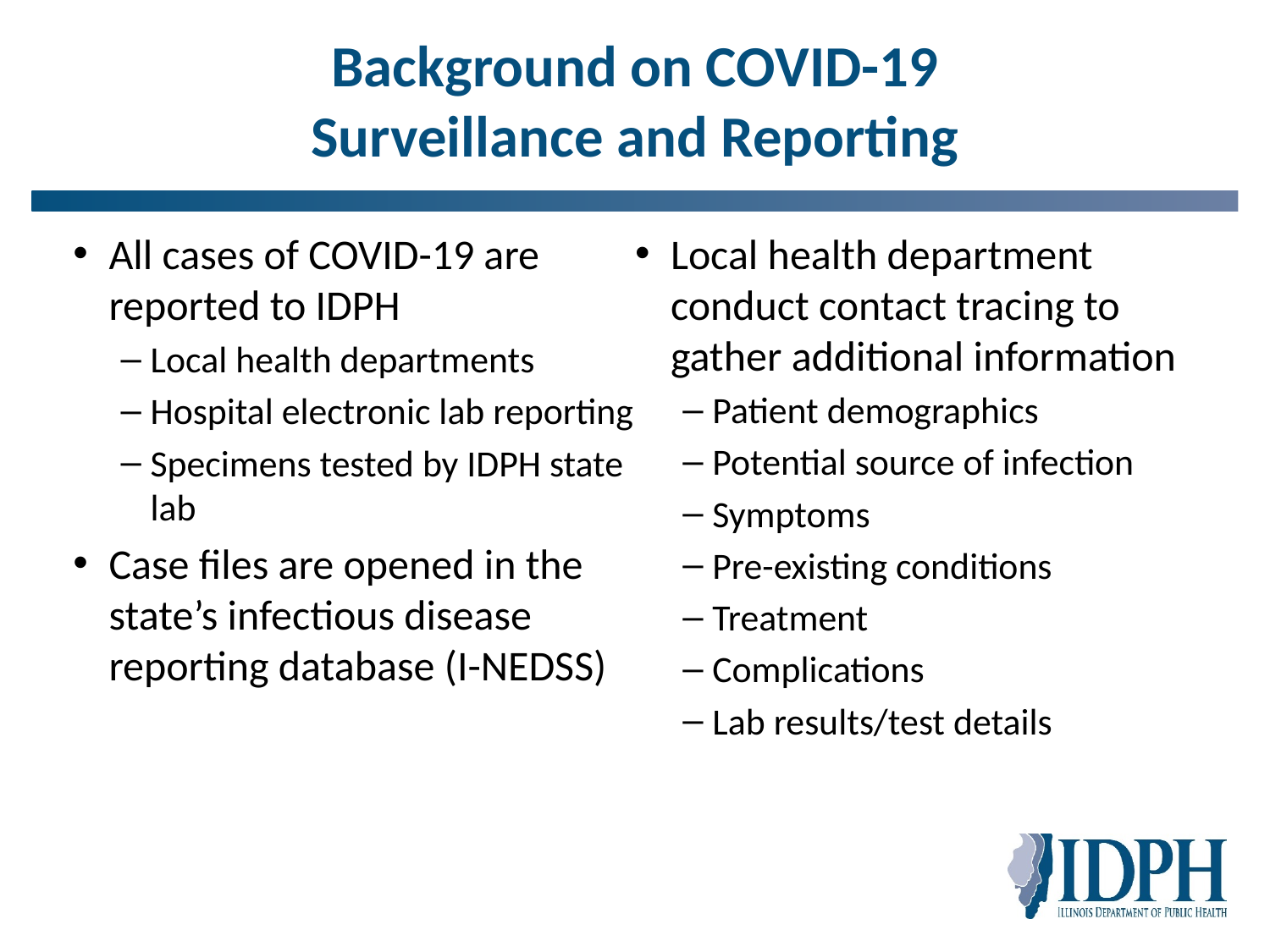

# Background on COVID-19 Surveillance and Reporting
All cases of COVID-19 are reported to IDPH
Local health departments
Hospital electronic lab reporting
Specimens tested by IDPH state lab
Case files are opened in the state’s infectious disease reporting database (I-NEDSS)

Local health department conduct contact tracing to gather additional information
Patient demographics
Potential source of infection
Symptoms
Pre-existing conditions
Treatment
Complications
Lab results/test details